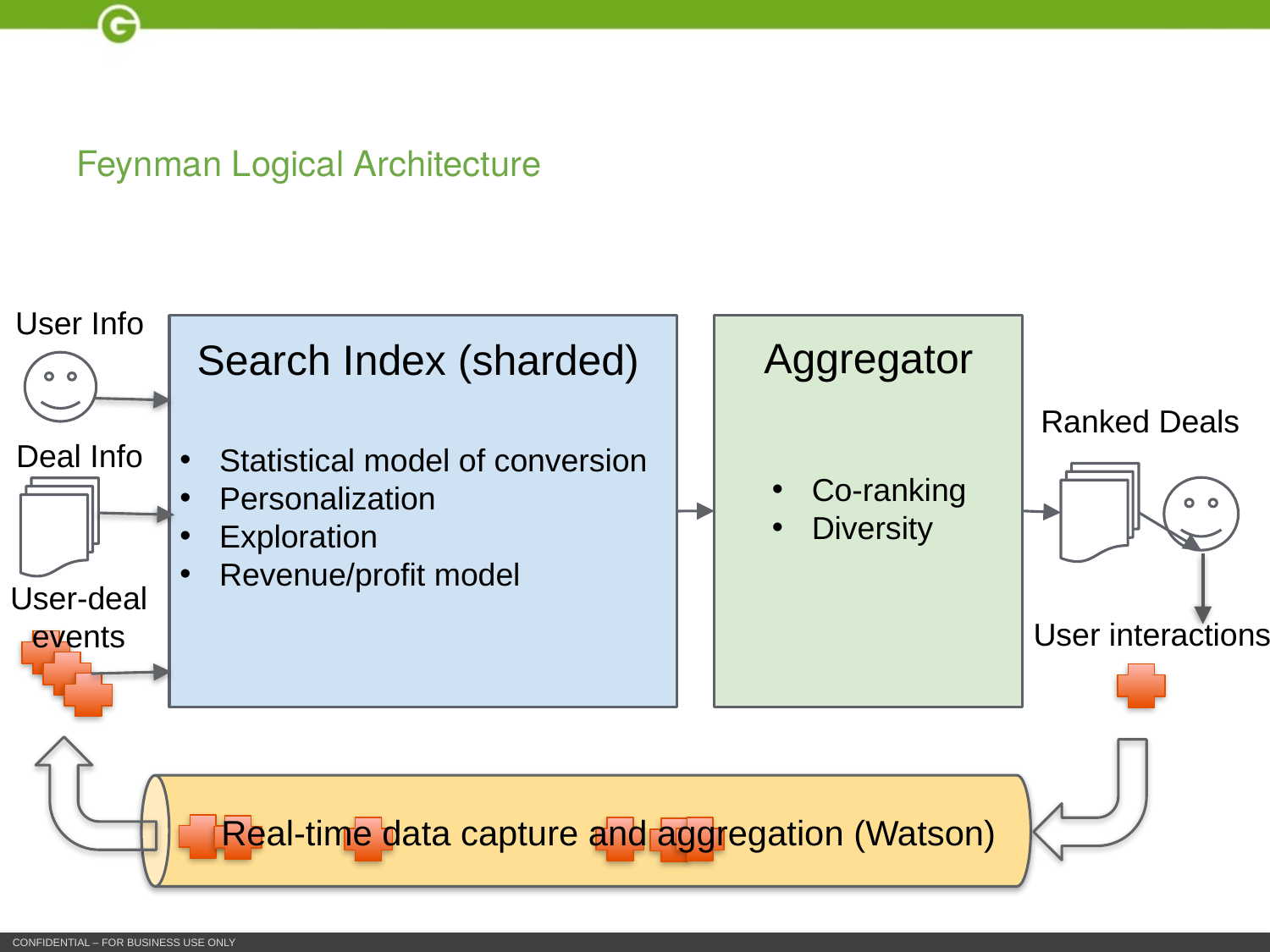

# Feynman Logical Architecture
User Info

Aggregator
Search Index (sharded)

Ranked Deals
Deal Info
Statistical model of conversion
Personalization
Exploration
Revenue/profit model

Co-ranking
Diversity

User-deal
events
User interactions

Real-time data capture and aggregation (Watson)